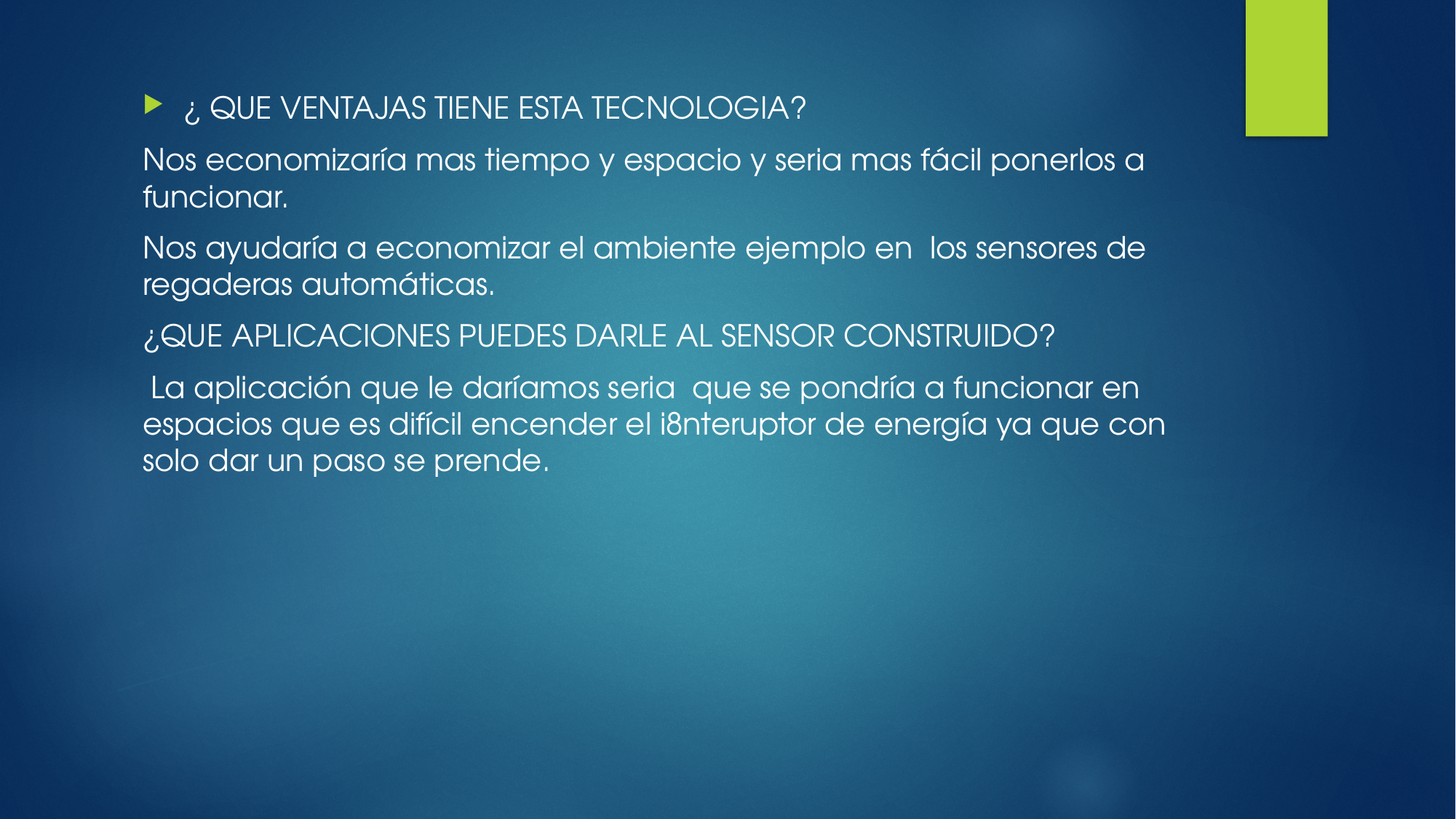

¿ QUE VENTAJAS TIENE ESTA TECNOLOGIA?
Nos economizaría mas tiempo y espacio y seria mas fácil ponerlos a funcionar.
Nos ayudaría a economizar el ambiente ejemplo en  los sensores de regaderas automáticas.
¿QUE APLICACIONES PUEDES DARLE AL SENSOR CONSTRUIDO?
 La aplicación que le daríamos seria  que se pondría a funcionar en espacios que es difícil encender el i8nteruptor de energía ya que con solo dar un paso se prende.